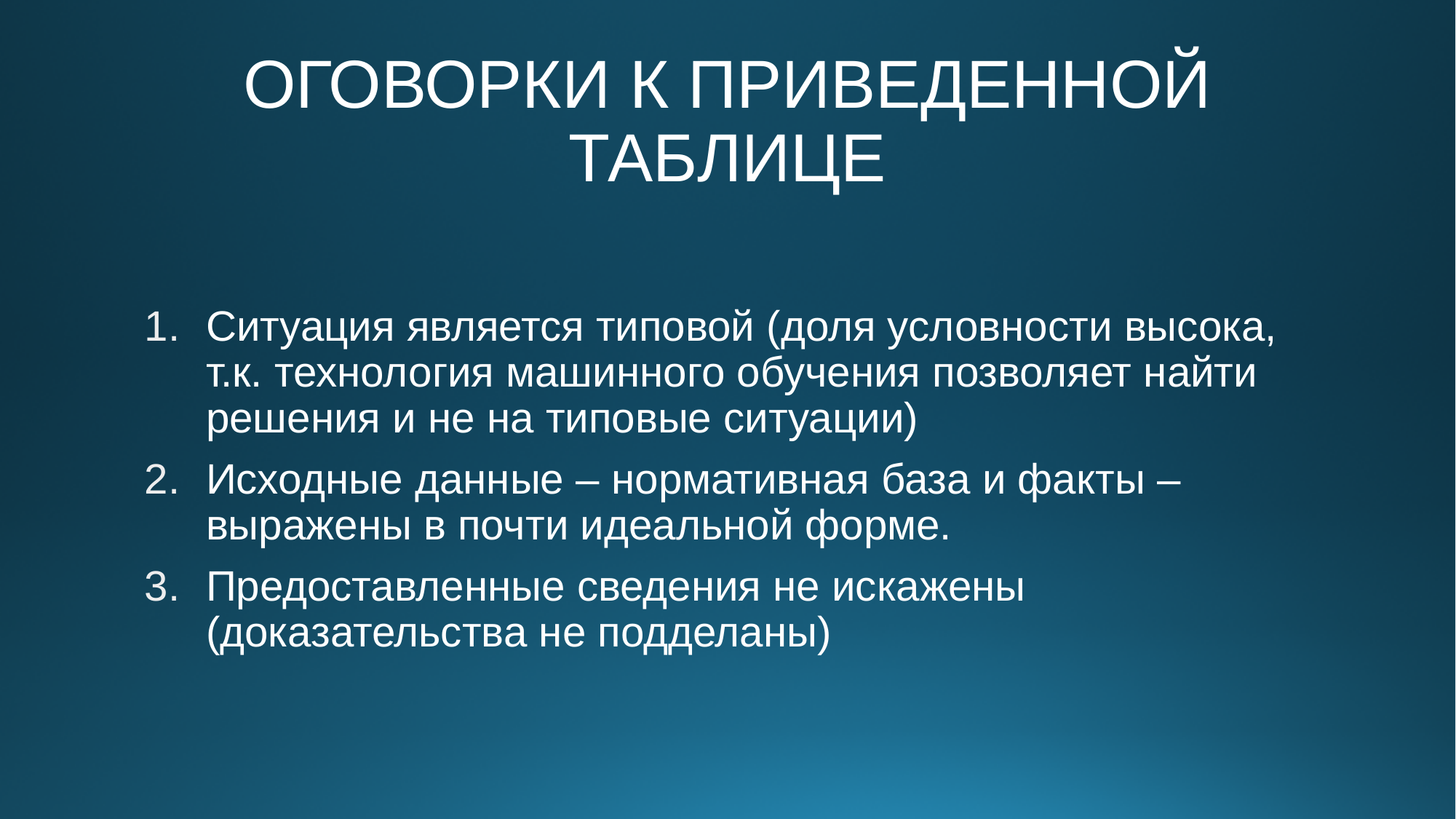

# ОГОВОРКИ К ПРИВЕДЕННОЙ ТАБЛИЦЕ
Ситуация является типовой (доля условности высока, т.к. технология машинного обучения позволяет найти решения и не на типовые ситуации)
Исходные данные – нормативная база и факты – выражены в почти идеальной форме.
Предоставленные сведения не искажены (доказательства не подделаны)